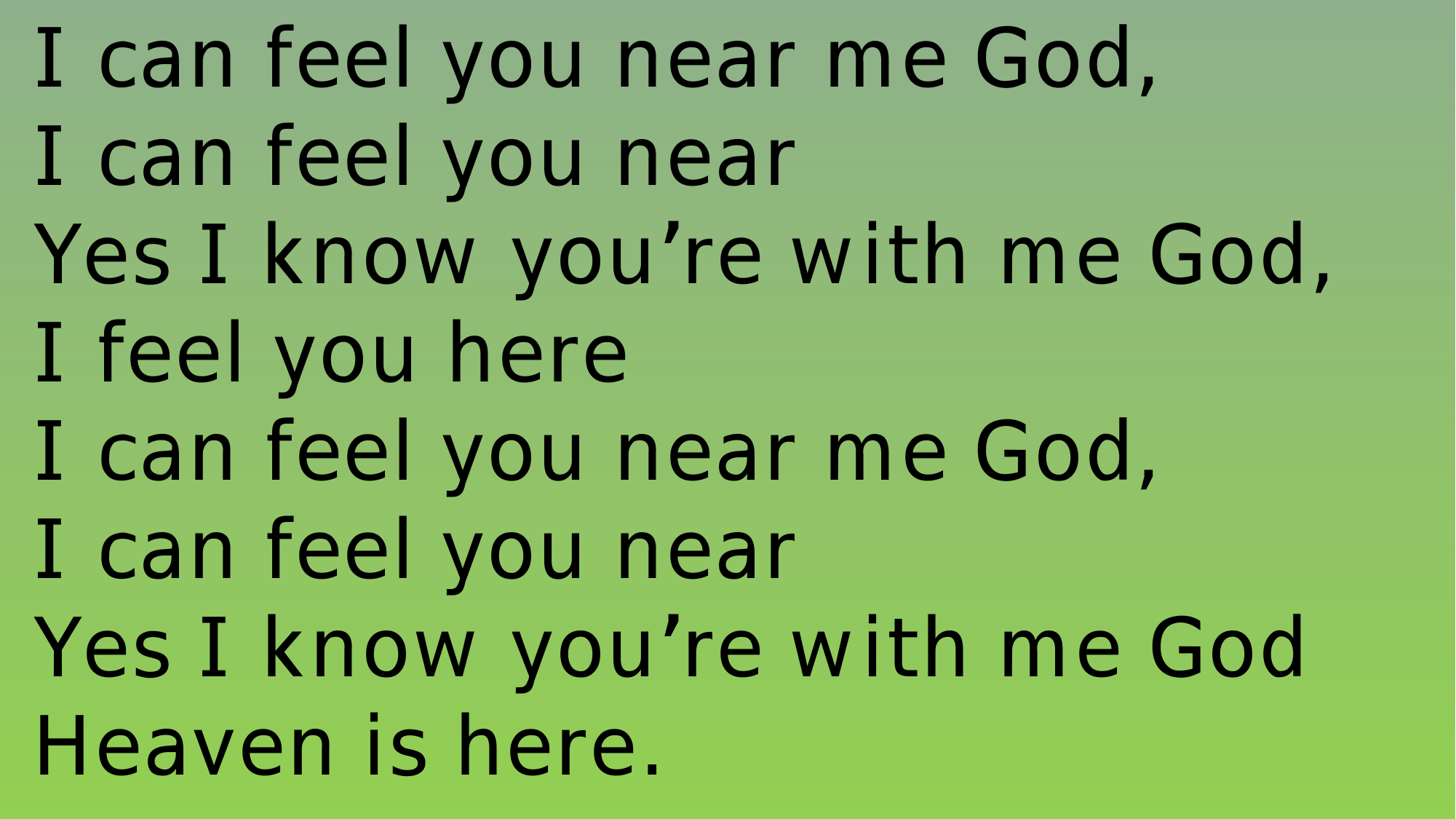

I can feel you near me God,
 I can feel you near
 Yes I know you’re with me God,
 I feel you here
 I can feel you near me God,
 I can feel you near
 Yes I know you’re with me God
 Heaven is here.